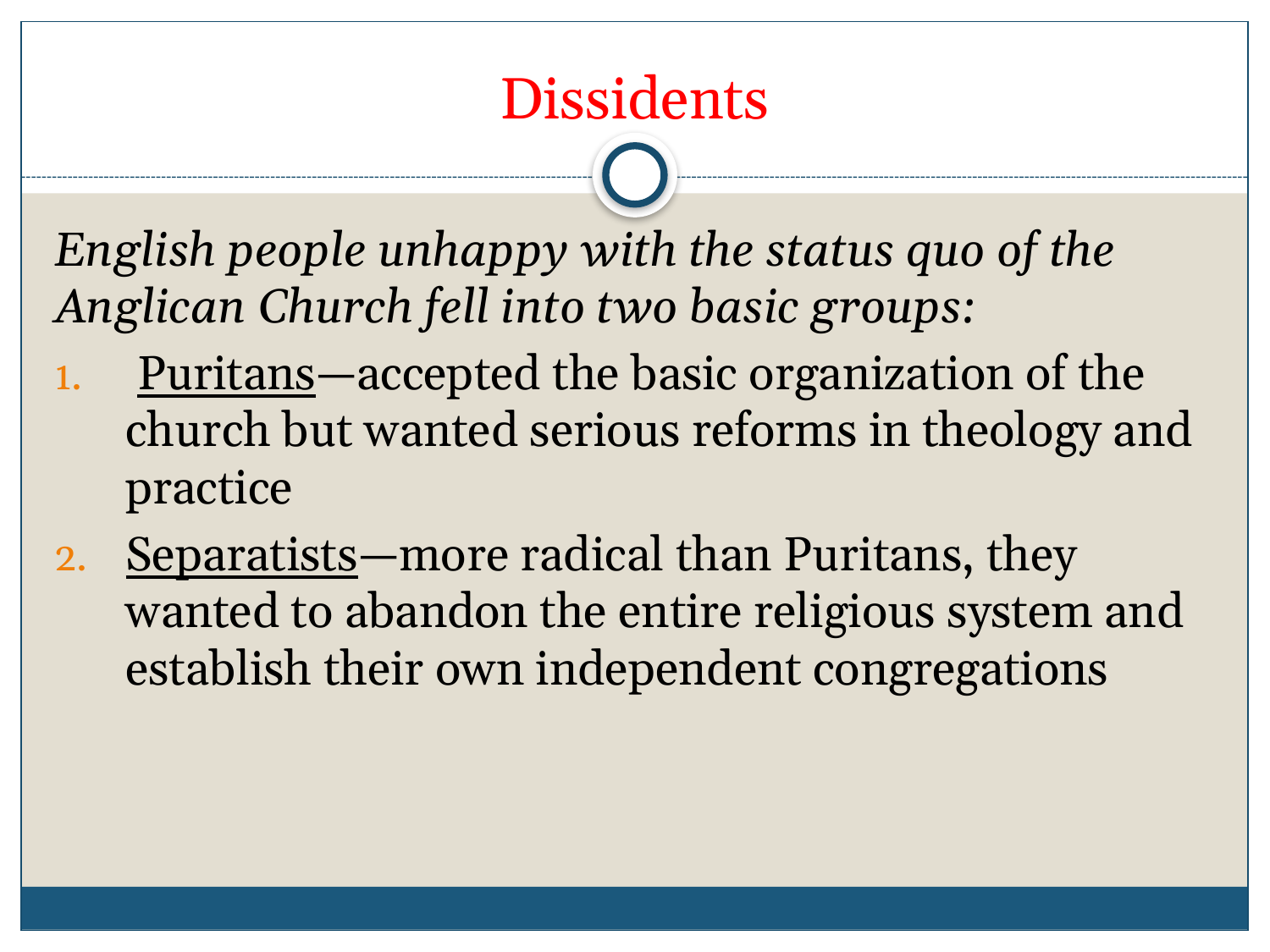

# Dissidents
English people unhappy with the status quo of the Anglican Church fell into two basic groups:
 Puritans—accepted the basic organization of the church but wanted serious reforms in theology and practice
Separatists—more radical than Puritans, they wanted to abandon the entire religious system and establish their own independent congregations